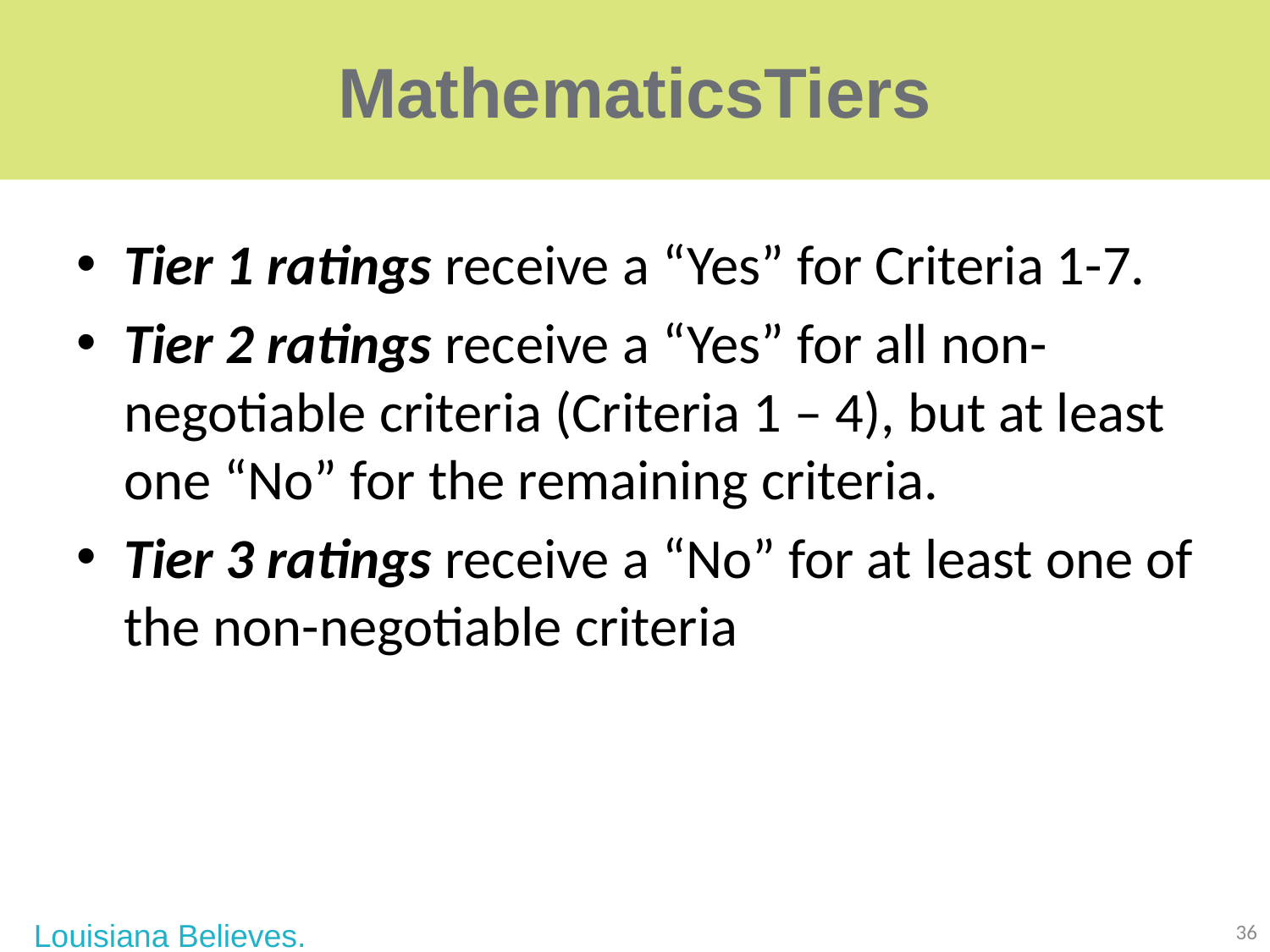

# MathematicsTiers
Tier 1 ratings receive a “Yes” for Criteria 1-7.
Tier 2 ratings receive a “Yes” for all non-negotiable criteria (Criteria 1 – 4), but at least one “No” for the remaining criteria.
Tier 3 ratings receive a “No” for at least one of the non-negotiable criteria
Louisiana Believes.
36